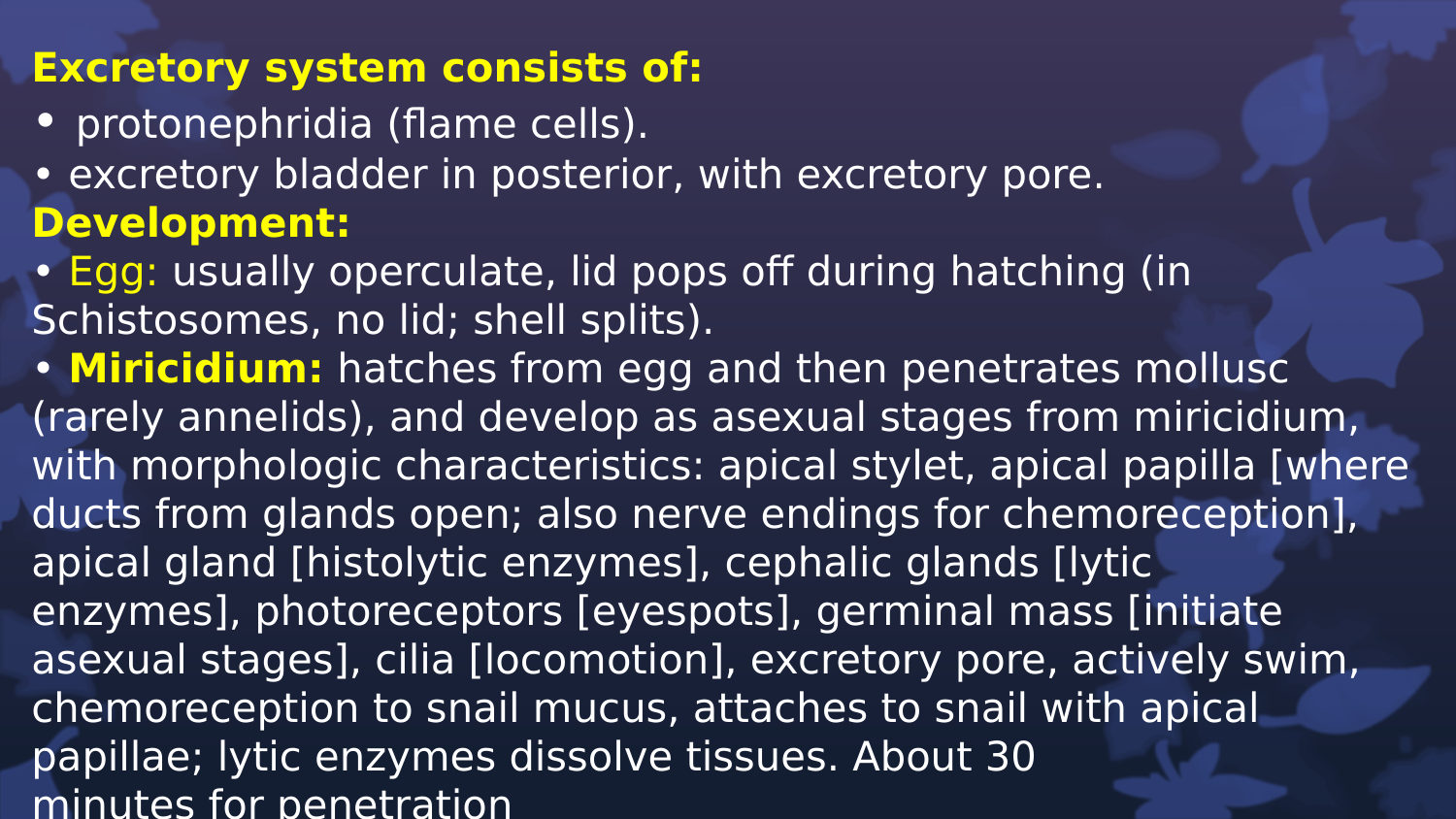

Excretory system consists of:
• protonephridia (flame cells).
• excretory bladder in posterior, with excretory pore.
Development:
• Egg: usually operculate, lid pops off during hatching (in Schistosomes, no lid; shell splits).
• Miricidium: hatches from egg and then penetrates mollusc (rarely annelids), and develop as asexual stages from miricidium, with morphologic characteristics: apical stylet, apical papilla [where ducts from glands open; also nerve endings for chemoreception], apical gland [histolytic enzymes], cephalic glands [lytic
enzymes], photoreceptors [eyespots], germinal mass [initiate asexual stages], cilia [locomotion], excretory pore, actively swim, chemoreception to snail mucus, attaches to snail with apical papillae; lytic enzymes dissolve tissues. About 30
minutes for penetration